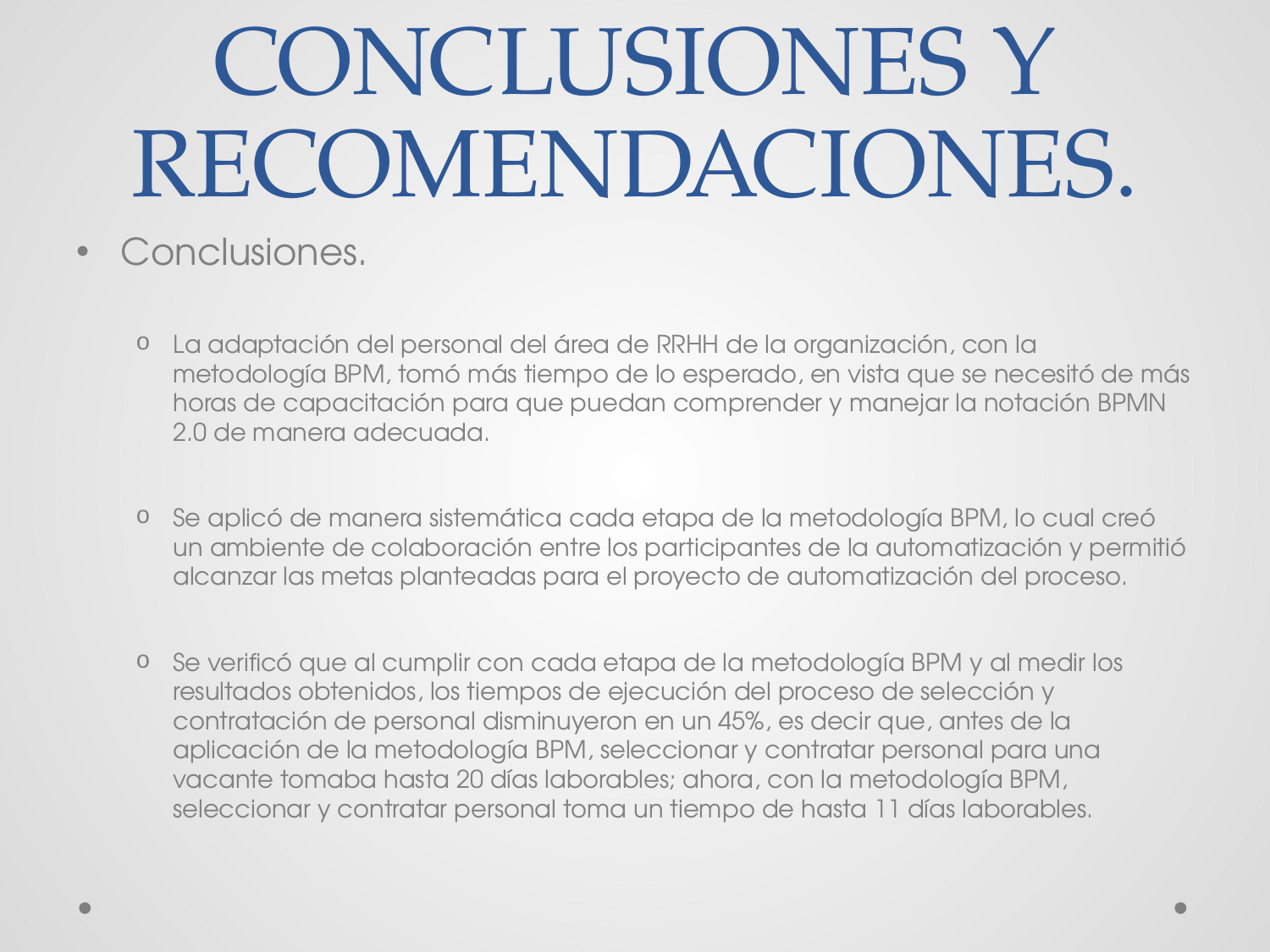

# CONCLUSIONES Y RECOMENDACIONES.
Conclusiones.

La adaptación del personal del área de RRHH de la organización, con la metodología BPM, tomó más tiempo de lo esperado, en vista que se necesitó de más horas de capacitación para que puedan comprender y manejar la notación BPMN 2.0 de manera adecuada.

Se aplicó de manera sistemática cada etapa de la metodología BPM, lo cual creó un ambiente de colaboración entre los participantes de la automatización y permitió alcanzar las metas planteadas para el proyecto de automatización del proceso.

Se verificó que al cumplir con cada etapa de la metodología BPM y al medir los resultados obtenidos, los tiempos de ejecución del proceso de selección y contratación de personal disminuyeron en un 45%, es decir que, antes de la aplicación de la metodología BPM, seleccionar y contratar personal para una vacante tomaba hasta 20 días laborables; ahora, con la metodología BPM, seleccionar y contratar personal toma un tiempo de hasta 11 días laborables.